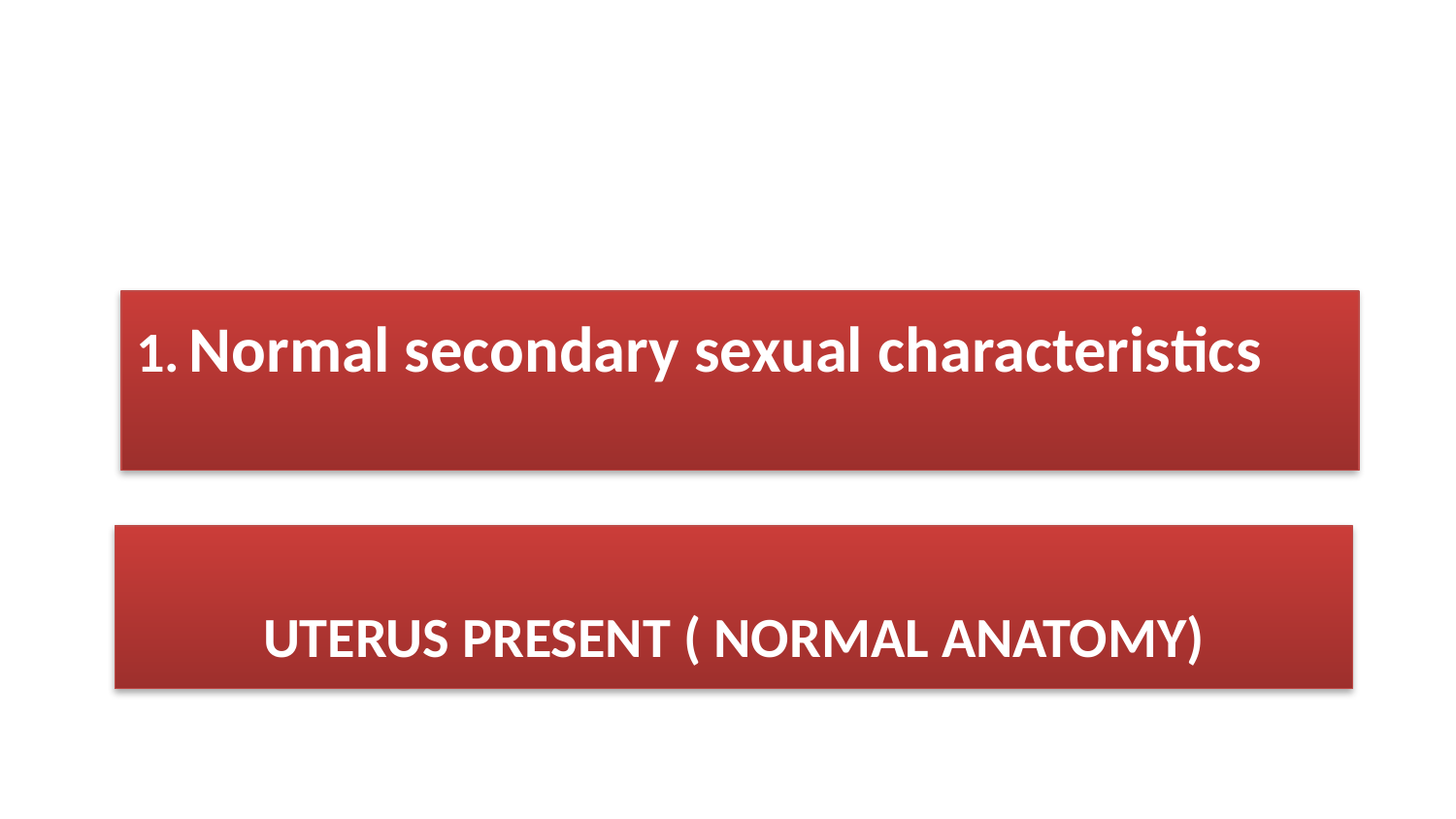

1. Normal secondary sexual characteristics
# uterus present ( normal anatomy)